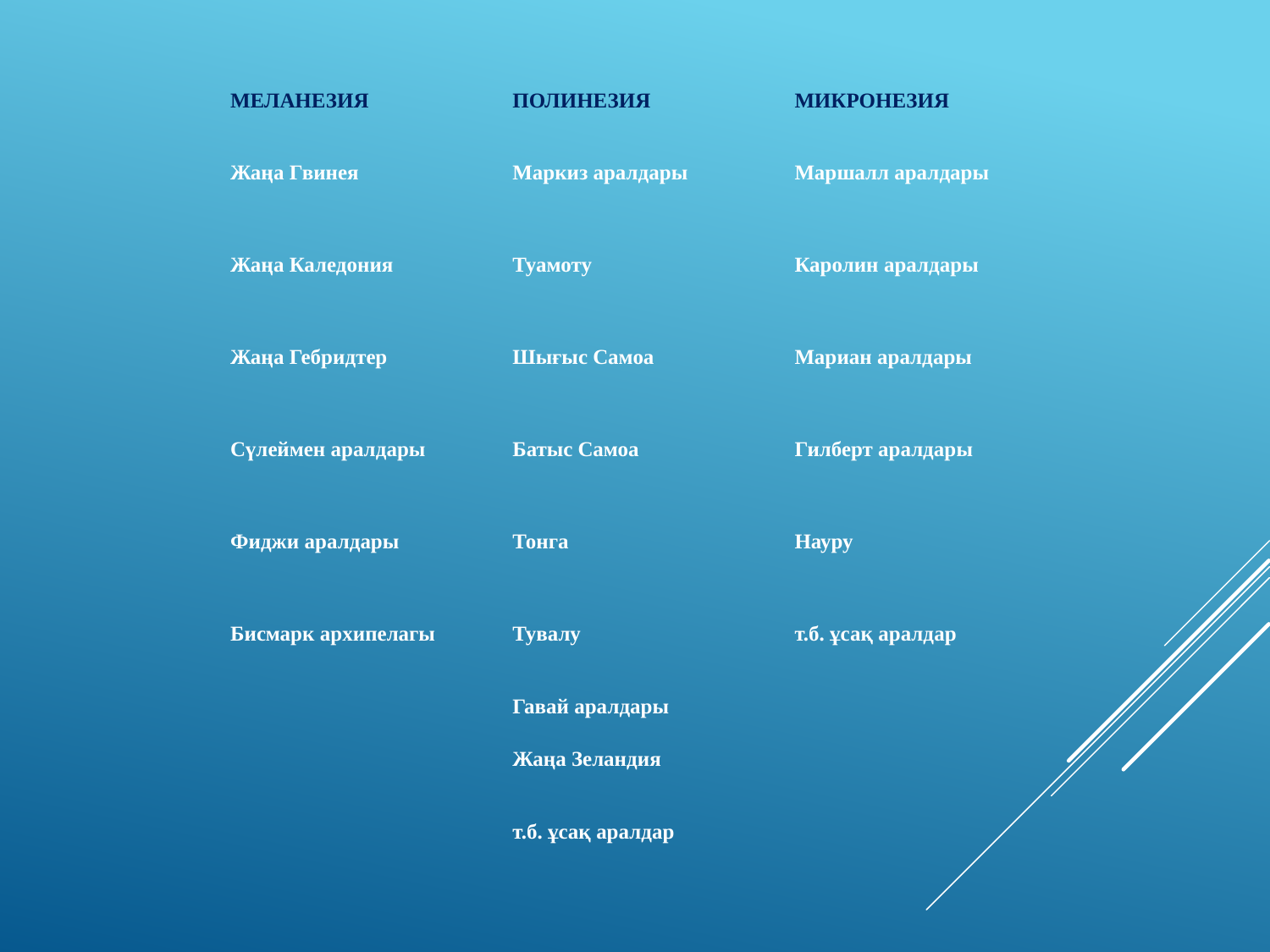

| МЕЛАНЕЗИЯ | ПОЛИНЕЗИЯ | МИКРОНЕЗИЯ |
| --- | --- | --- |
| Жаңа Гвинея | Маркиз аралдары | Маршалл аралдары |
| Жаңа Каледония | Туамоту | Каролин аралдары |
| Жаңа Гебридтер | Шығыс Самоа | Мариан аралдары |
| Сүлеймен аралдары | Батыс Самоа | Гилберт аралдары |
| Фиджи аралдары | Тонга | Науру |
| Бисмарк архипелагы | Тувалу | т.б. ұсақ аралдар |
|  | Гавай аралдары |  |
|  | Жаңа Зеландия |  |
|  | т.б. ұсақ аралдар |  |